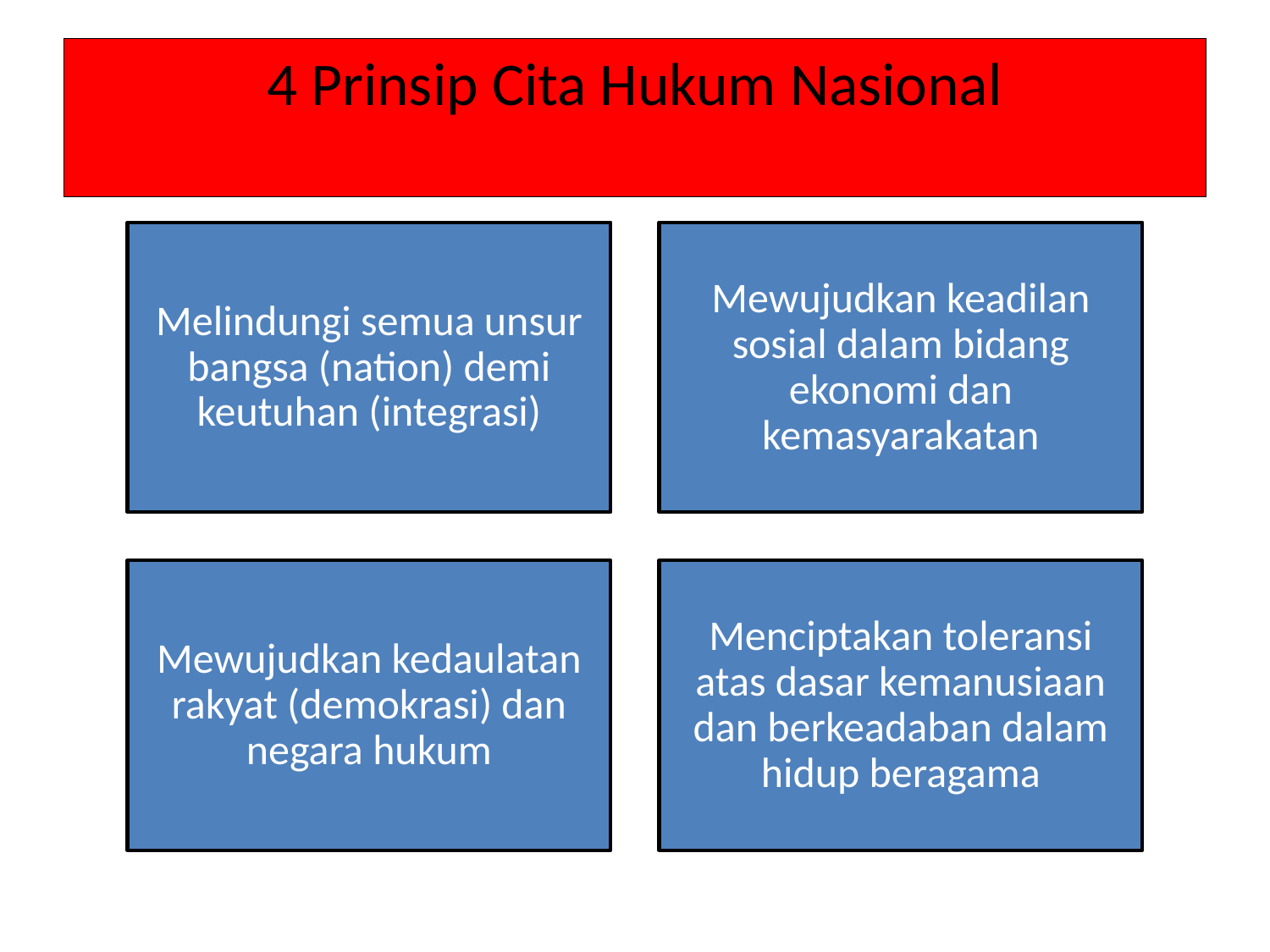

# 4 Prinsip Cita Hukum Nasional
Melindungi semua unsur bangsa (nation) demi keutuhan (integrasi)
Mewujudkan keadilan sosial dalam bidang ekonomi dan kemasyarakatan
Mewujudkan kedaulatan rakyat (demokrasi) dan negara hukum
Menciptakan toleransi atas dasar kemanusiaan dan berkeadaban dalam hidup beragama